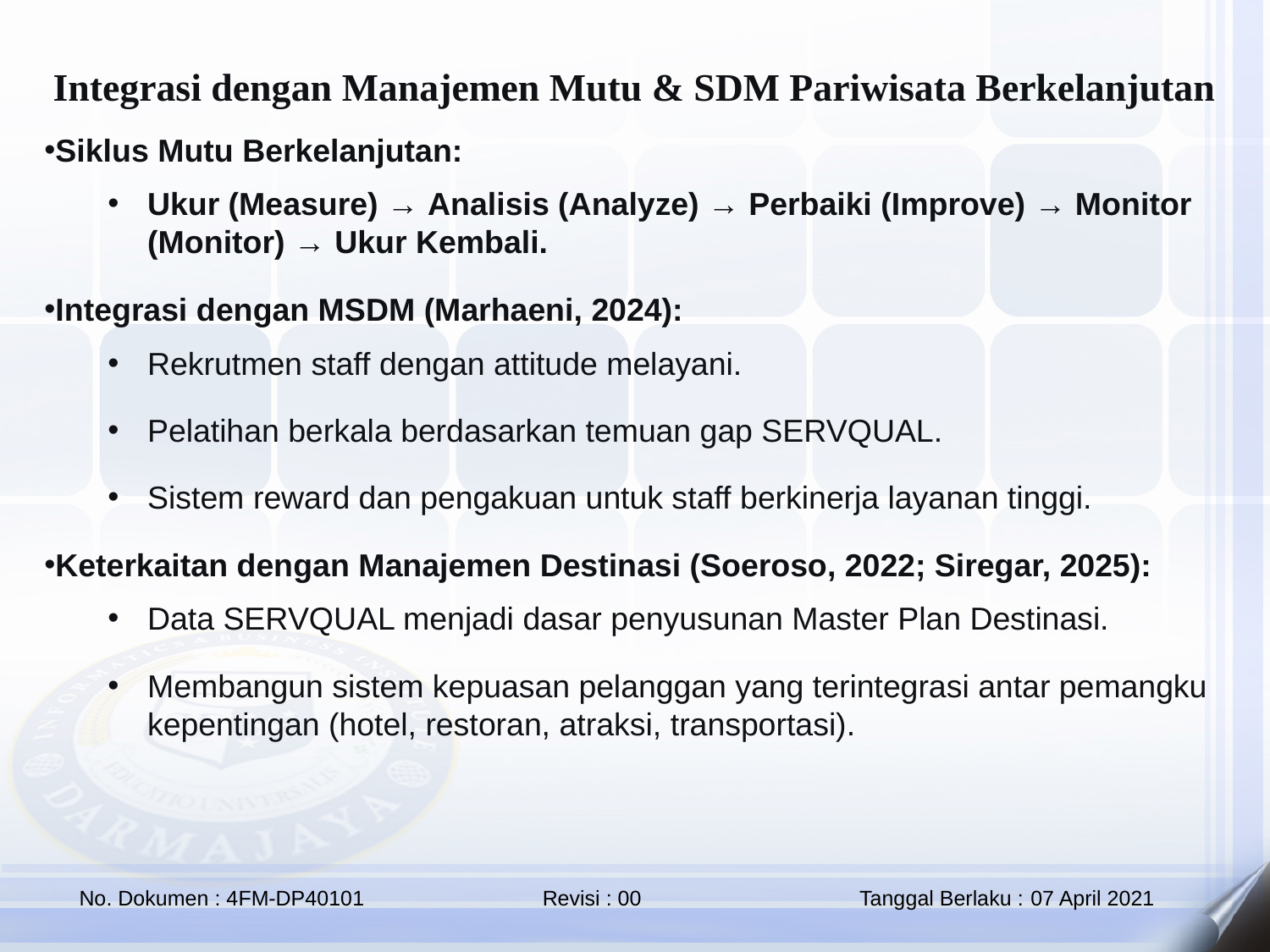

Integrasi dengan Manajemen Mutu & SDM Pariwisata Berkelanjutan
Siklus Mutu Berkelanjutan:
Ukur (Measure) → Analisis (Analyze) → Perbaiki (Improve) → Monitor (Monitor) → Ukur Kembali.
Integrasi dengan MSDM (Marhaeni, 2024):
Rekrutmen staff dengan attitude melayani.
Pelatihan berkala berdasarkan temuan gap SERVQUAL.
Sistem reward dan pengakuan untuk staff berkinerja layanan tinggi.
Keterkaitan dengan Manajemen Destinasi (Soeroso, 2022; Siregar, 2025):
Data SERVQUAL menjadi dasar penyusunan Master Plan Destinasi.
Membangun sistem kepuasan pelanggan yang terintegrasi antar pemangku kepentingan (hotel, restoran, atraksi, transportasi).